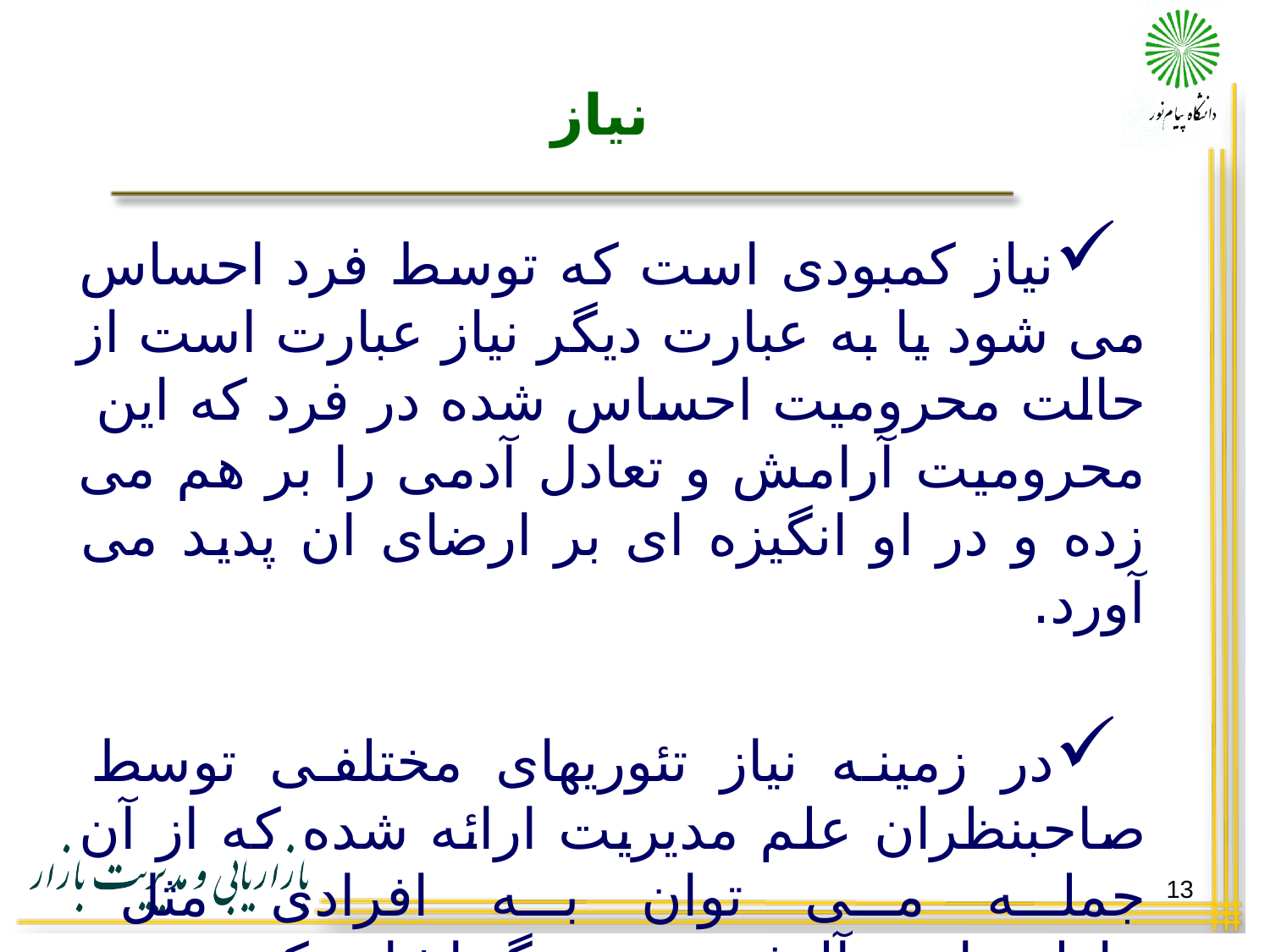

# نیاز
نیاز کمبودی است که توسط فرد احساس می شود یا به عبارت دیگر نیاز عبارت است از حالت محرومیت احساس شده در فرد که این  محرومیت آرامش و تعادل آدمی را بر هم می زده و در او انگیزه ای بر ارضای ان پدید می آورد.

در زمینه نیاز تئوریهای مختلفی توسط صاحبنظران علم مدیریت ارائه شده که از آن جمله می توان به افرادی مثل مازلو،ماری ،آلدفر و هرزبرگ اشاره کرد.
13